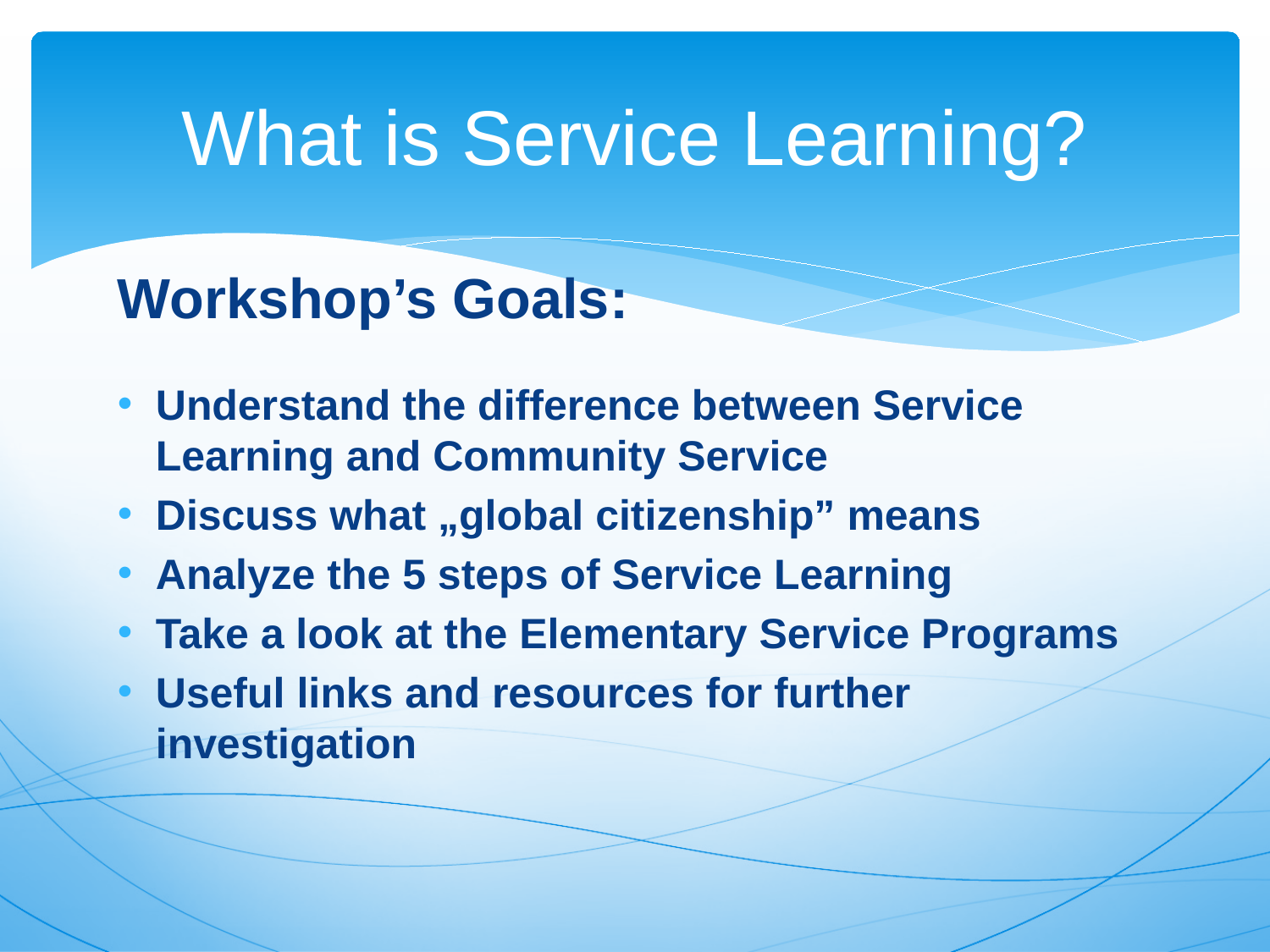

# What is Service Learning?
Workshop’s Goals:

Understand the difference between Service Learning and Community Service
Discuss what „global citizenship” means
Analyze the 5 steps of Service Learning
Take a look at the Elementary Service Programs
Useful links and resources for further investigation